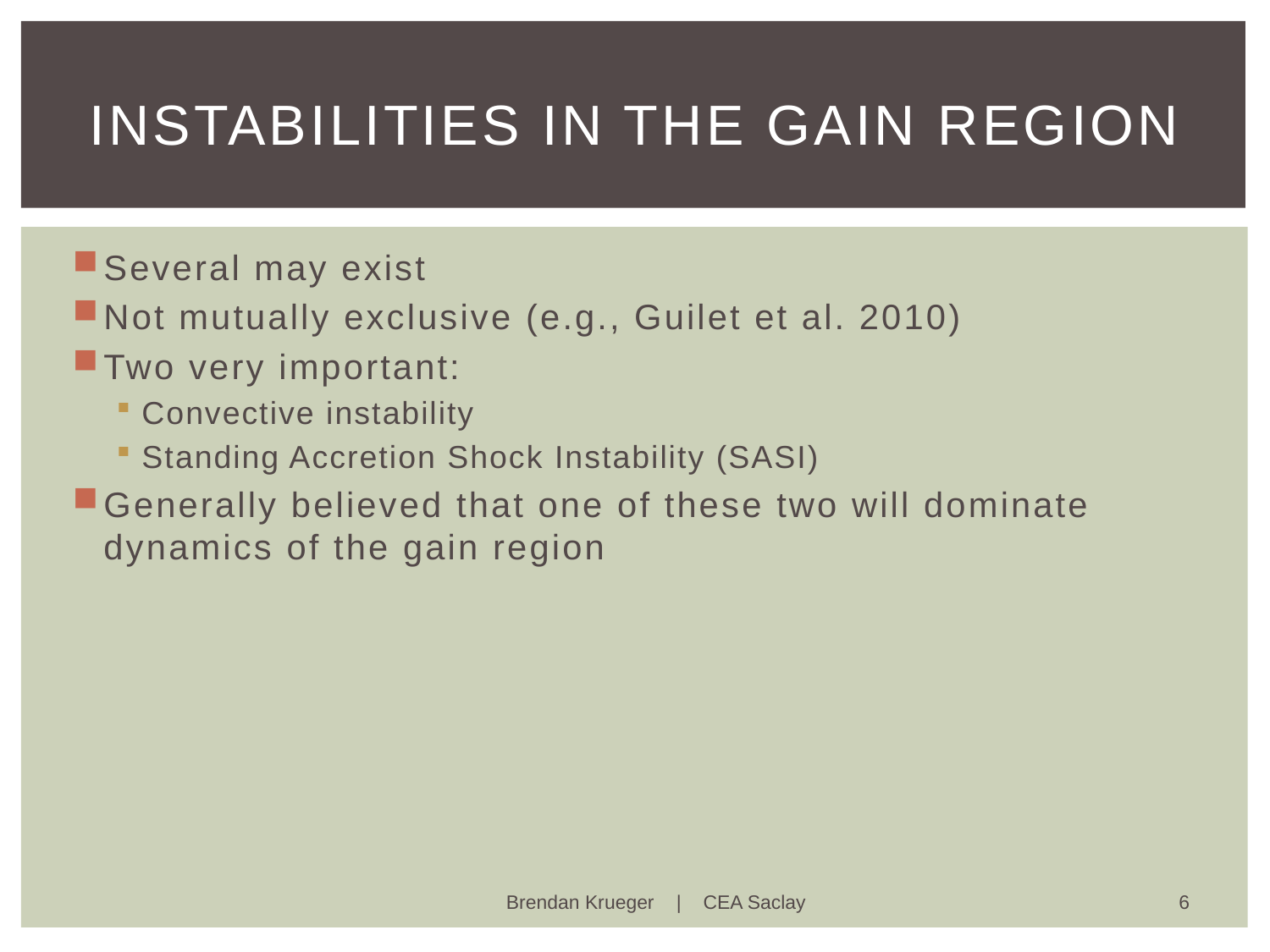

# Instabilities in the Gain Region
Several may exist
Not mutually exclusive (e.g., Guilet et al. 2010)
Two very important:
Convective instability
Standing Accretion Shock Instability (SASI)
Generally believed that one of these two will dominate dynamics of the gain region
6
Brendan Krueger    |    CEA Saclay